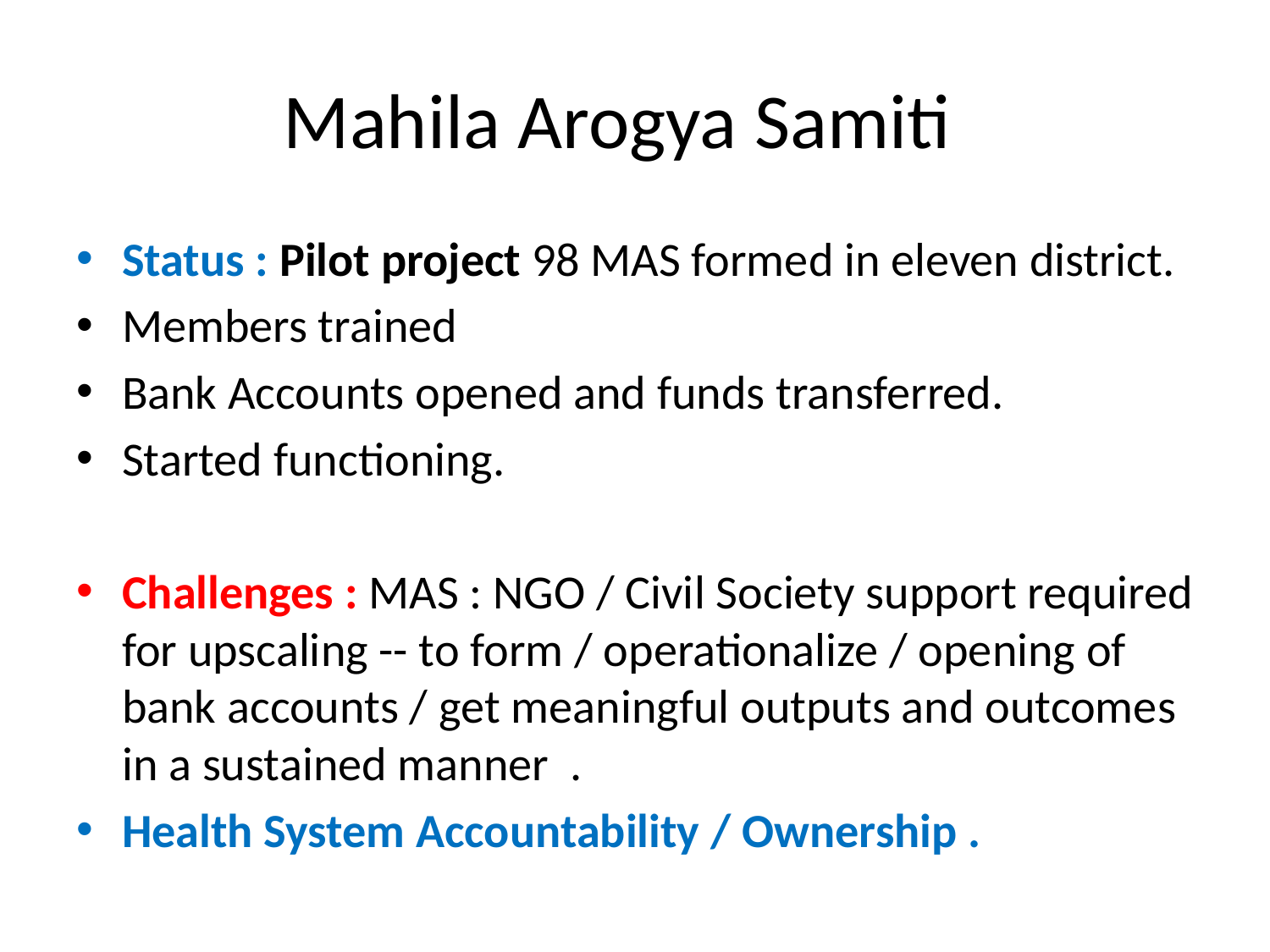

# Mahila Arogya Samiti
Status : Pilot project 98 MAS formed in eleven district.
Members trained
Bank Accounts opened and funds transferred.
Started functioning.

Challenges : MAS : NGO / Civil Society support required for upscaling -- to form / operationalize / opening of bank accounts / get meaningful outputs and outcomes in a sustained manner  .
Health System Accountability / Ownership .